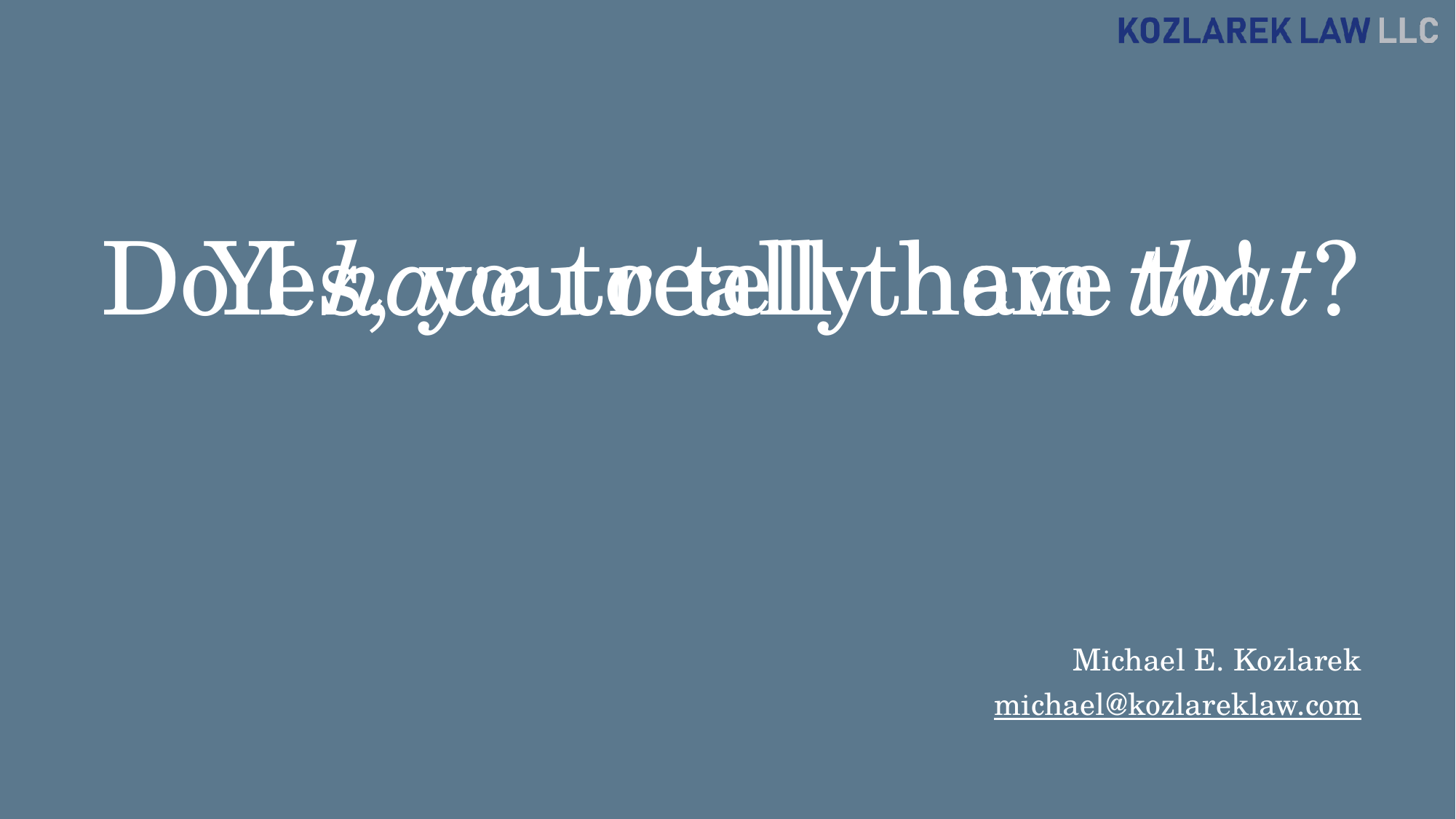

# Yes, you really have to!
Do I have to tell them that?
Michael E. Kozlarek
michael@kozlareklaw.com